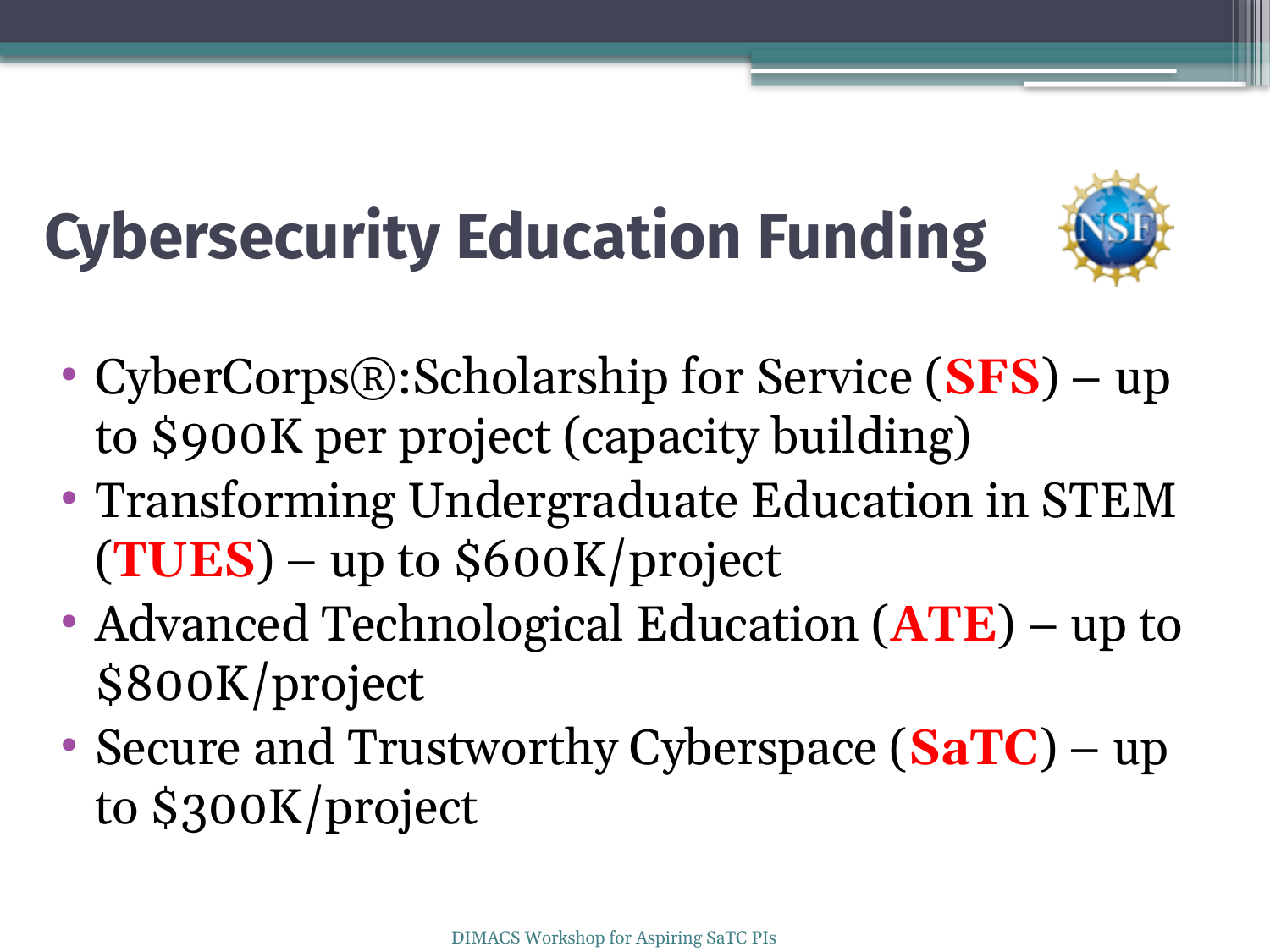

# Cybersecurity Education Funding
CyberCorps®:Scholarship for Service (SFS) – up to $900K per project (capacity building)
Transforming Undergraduate Education in STEM (TUES) – up to $600K/project
Advanced Technological Education (ATE) – up to $800K/project
Secure and Trustworthy Cyberspace (SaTC) – up to $300K/project
DIMACS Workshop for Aspiring SaTC PIs